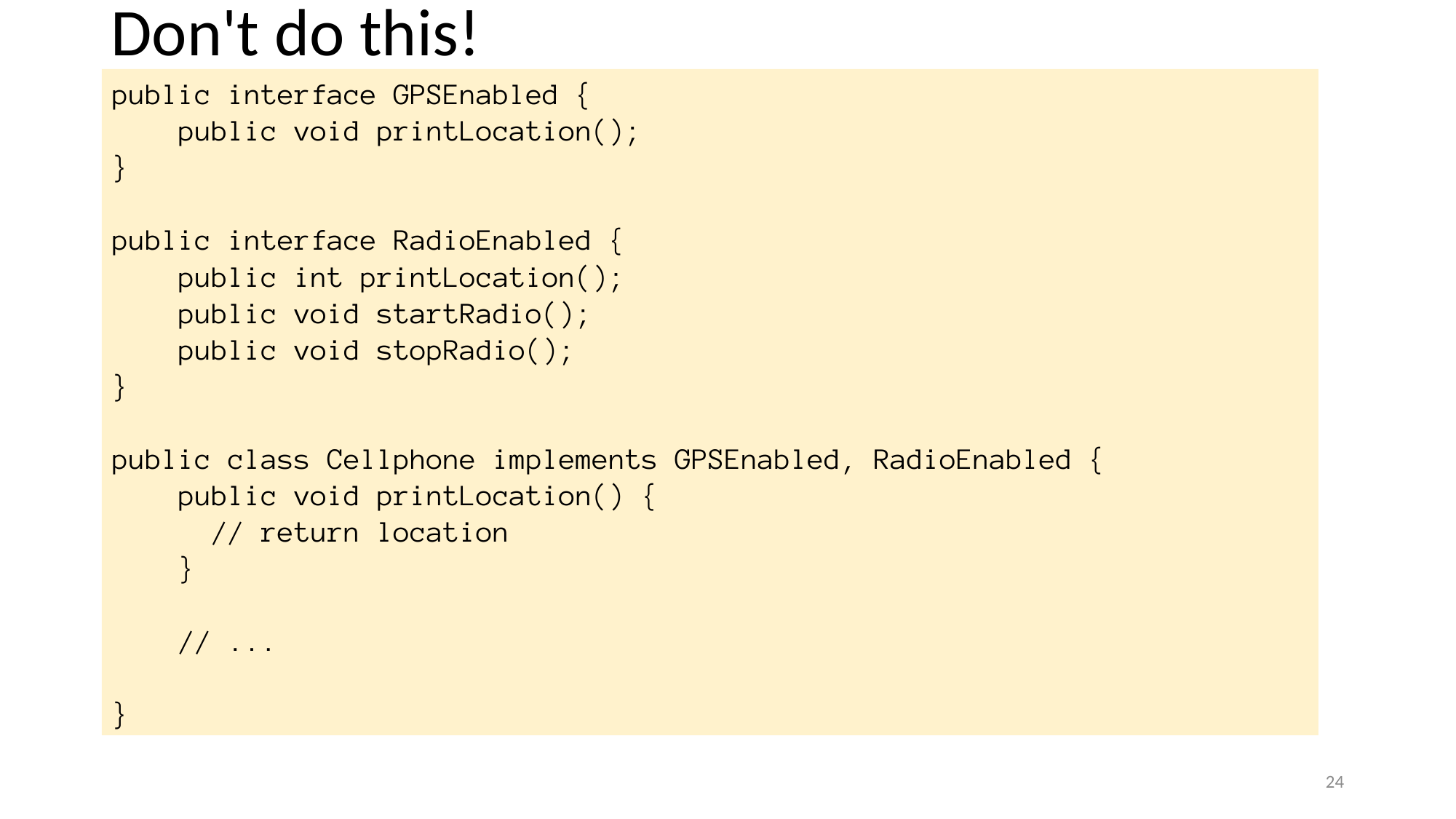

# Don't do this!
public interface GPSEnabled {
    public void printLocation();
}

public interface RadioEnabled {
    public int printLocation();
    public void startRadio();
    public void stopRadio();
}

public class Cellphone implements GPSEnabled, RadioEnabled {
    public void printLocation() {
      // return location
    }

    // ...

}
24